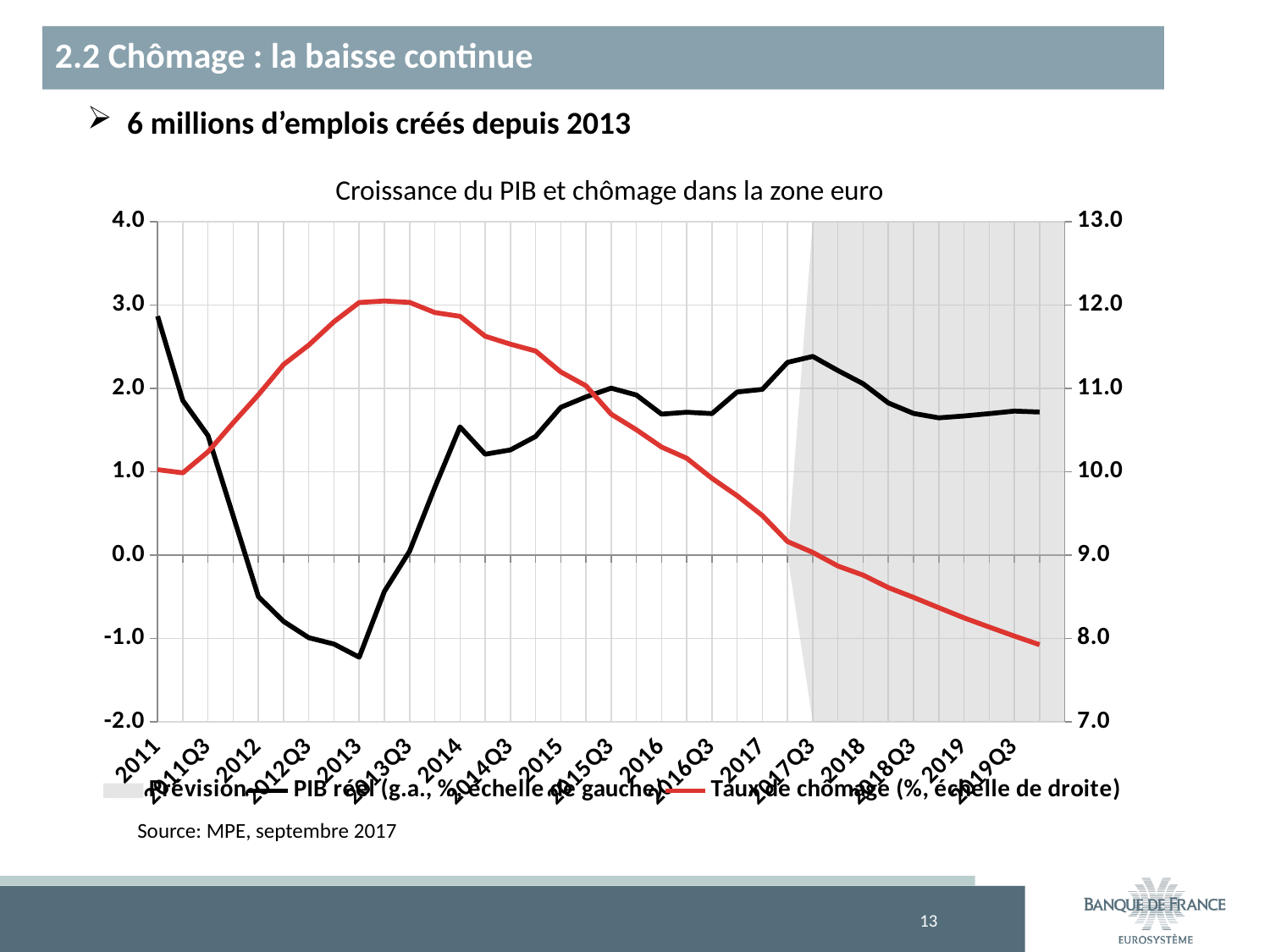

2.2 Chômage : la baisse continue
6 millions d’emplois créés depuis 2013
Croissance du PIB et chômage dans la zone euro

### Chart

| Category | Prévision |  | PIB réel (g.a., %, échelle de gauche) | Taux de chômage (%, échelle de droite) |
|---|---|---|---|---|
| 2011 | None | None | 2.86692437842246 | 10.0258212166652 |
| 2011Q2 | None | None | 1.85546759420003 | 9.98756086309372 |
| 2011Q3 | None | None | 1.43500180059081 | 10.2403032112102 |
| 2011Q4 | None | None | 0.470482592412224 | 10.5885887795804 |
| 2012 | None | None | -0.498087337352448 | 10.9238476086842 |
| 2012Q2 | None | None | -0.794960532849609 | 11.2874701704042 |
| 2012Q3 | None | None | -0.990456160755426 | 11.520136449677 |
| 2012Q4 | None | None | -1.06640331530858 | 11.8003991777453 |
| 2013 | None | None | -1.22399032881709 | 12.0309728632798 |
| 2013Q2 | None | None | -0.435010853836959 | 12.0491620462616 |
| 2013Q3 | None | None | 0.0476722454876954 | 12.0324691437025 |
| 2013Q4 | None | None | 0.812329608252881 | 11.910875905019 |
| 2014 | None | None | 1.5389147231954 | 11.8647787953307 |
| 2014Q2 | None | None | 1.21117464396116 | 11.6267171209299 |
| 2014Q3 | None | None | 1.26263610390078 | 11.5308810048985 |
| 2014Q4 | None | None | 1.42416615882421 | 11.4491980325607 |
| 2015 | None | None | 1.77342980075769 | 11.1976482473203 |
| 2015Q2 | None | None | 1.89890295998131 | 11.0319909849772 |
| 2015Q3 | None | None | 2.00376424165573 | 10.6912815475251 |
| 2015Q4 | None | None | 1.92167922908865 | 10.5051262898577 |
| 2016 | None | None | 1.69179625034716 | 10.2975405432351 |
| 2016Q2 | None | None | 1.71477069489849 | 10.162917824871 |
| 2016Q3 | None | None | 1.69840677983483 | 9.92253585588468 |
| 2016Q4 | None | None | 1.95729774629669 | 9.7132661692173 |
| 2017 | None | None | 1.98904061202764 | 9.47528515982362 |
| 2017Q2 | None | None | 2.31323901580364 | 9.16281646790053 |
| 2017Q3 | 4.0 | -2.0 | 2.38427151097759 | 9.03267421953236 |
| 2017Q4 | 4.0 | -2.0 | 2.21453530961492 | 8.86941528665366 |
| 2018 | 4.0 | -2.0 | 2.05646175246212 | 8.75992439167063 |
| 2018Q2 | 4.0 | -2.0 | 1.82636214578177 | 8.61105119453908 |
| 2018Q3 | 4.0 | -2.0 | 1.70034707090189 | 8.4932426093071 |
| 2018Q4 | 4.0 | -2.0 | 1.64782541319985 | 8.36982951430182 |
| 2019 | 4.0 | -2.0 | 1.669947539113 | 8.2482771264156 |
| 2019Q2 | 4.0 | -2.0 | 1.69806822648812 | 8.13778731054736 |
| 2019Q3 | 4.0 | -2.0 | 1.72835038175691 | 8.02960265785477 |
| 2019Q4 | 4.0 | -2.0 | 1.71701259286938 | 7.92605595396384 |
Source: MPE, septembre 2017
13